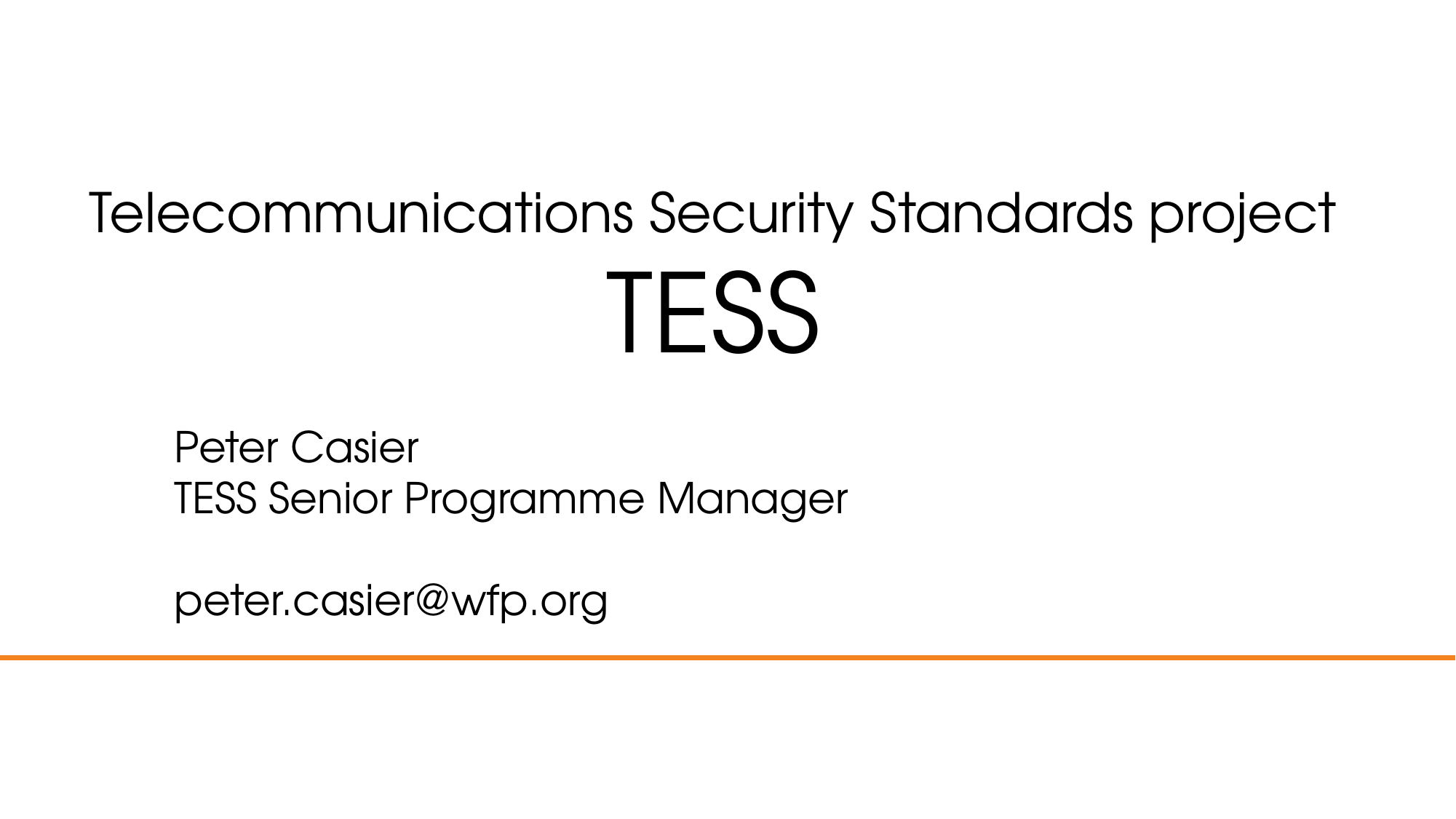

Telecommunications Security Standards project
TESS
#
Peter Casier
TESS Senior Programme Manager
peter.casier@wfp.org